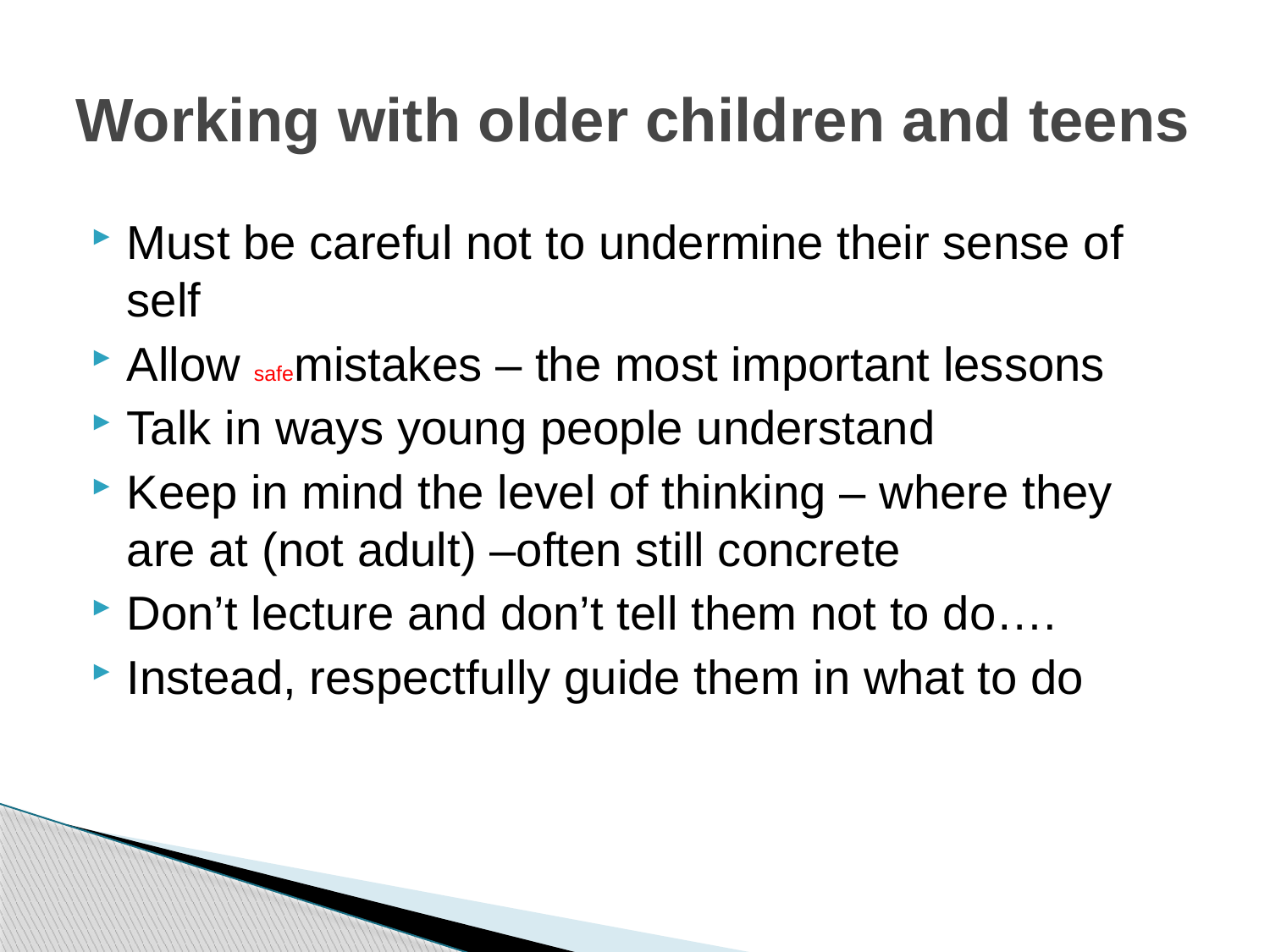

# Working with older children and teens
Must be careful not to undermine their sense of self
Allow safemistakes – the most important lessons
Talk in ways young people understand
Keep in mind the level of thinking – where they are at (not adult) –often still concrete
Don’t lecture and don’t tell them not to do….
Instead, respectfully guide them in what to do